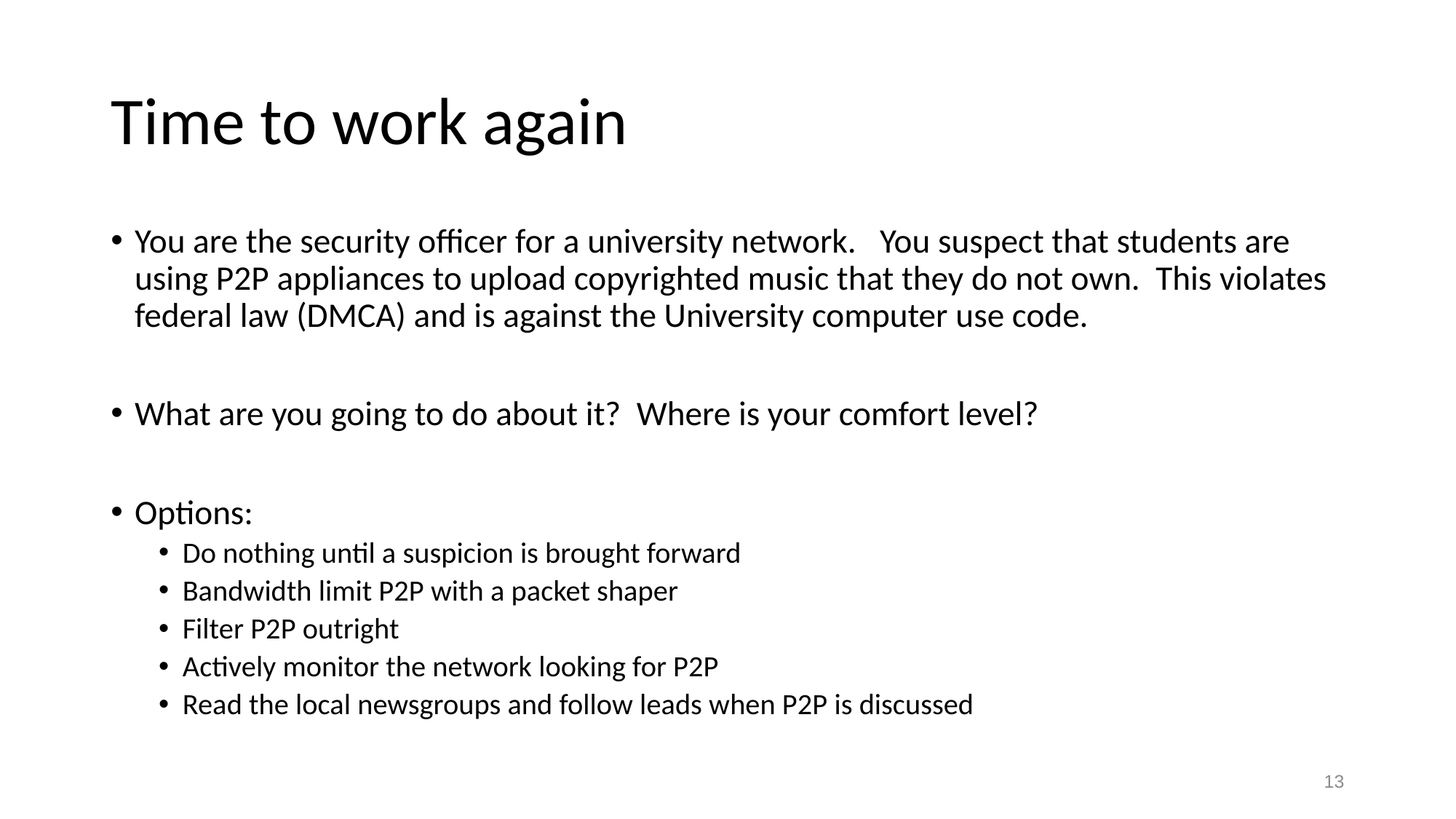

# Time to work again
You are the security officer for a university network.   You suspect that students are using P2P appliances to upload copyrighted music that they do not own.  This violates federal law (DMCA) and is against the University computer use code.

What are you going to do about it?  Where is your comfort level?

Options:
Do nothing until a suspicion is brought forward
Bandwidth limit P2P with a packet shaper
Filter P2P outright
Actively monitor the network looking for P2P
Read the local newsgroups and follow leads when P2P is discussed

13